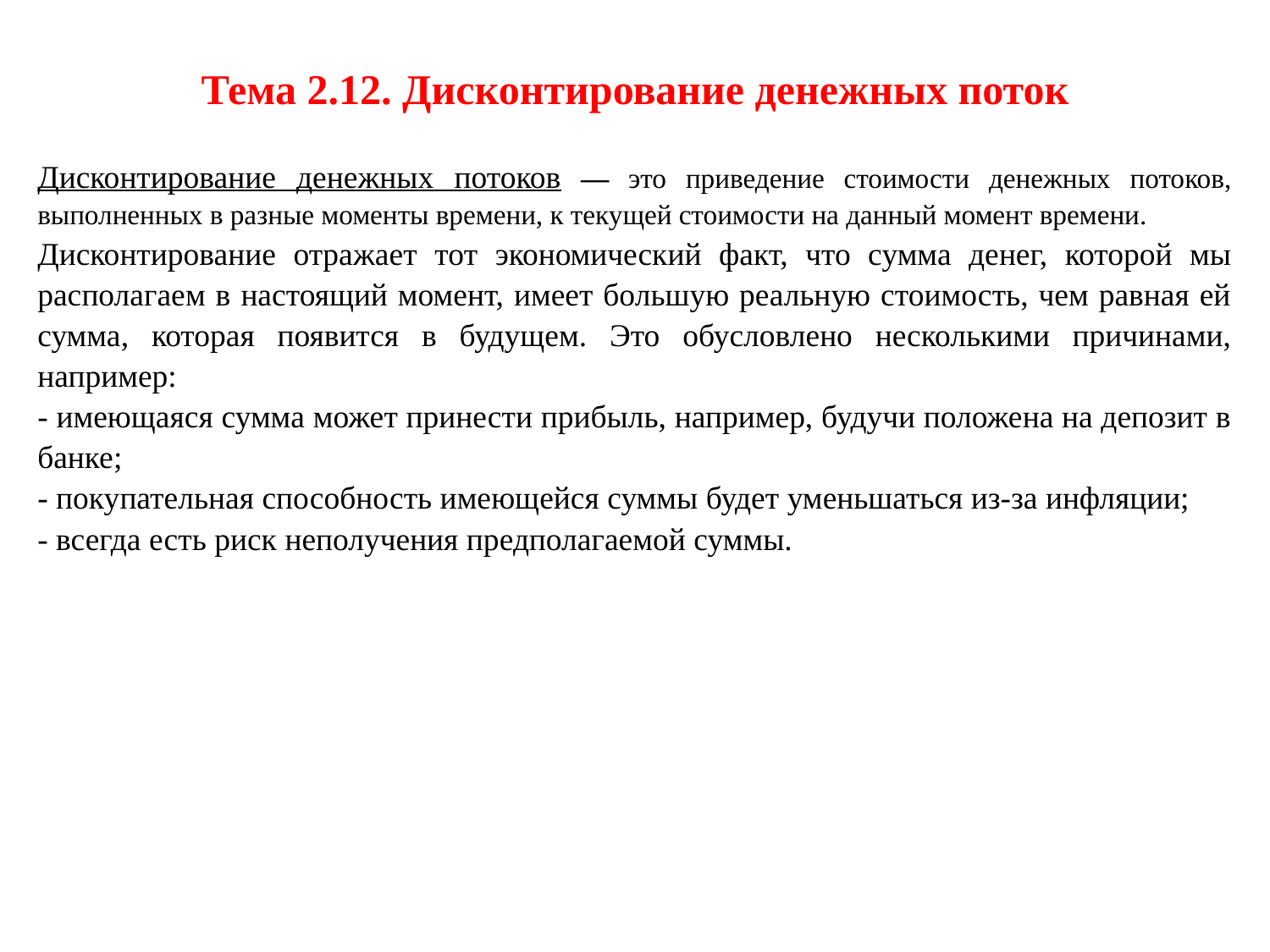

Тема 2.12. Дисконтирование денежных поток

Дисконтирование денежных потоков — это приведение стоимости денежных потоков, выполненных в разные моменты времени, к текущей стоимости на данный момент времени.
Дисконтирование отражает тот экономический факт, что сумма денег, которой мы располагаем в настоящий момент, имеет большую реальную стоимость, чем равная ей сумма, которая появится в будущем. Это обусловлено несколькими причинами, например:
- имеющаяся сумма может принести прибыль, например, будучи положена на депозит в банке;
- покупательная способность имеющейся суммы будет уменьшаться из-за инфляции;
- всегда есть риск неполучения предполагаемой суммы.